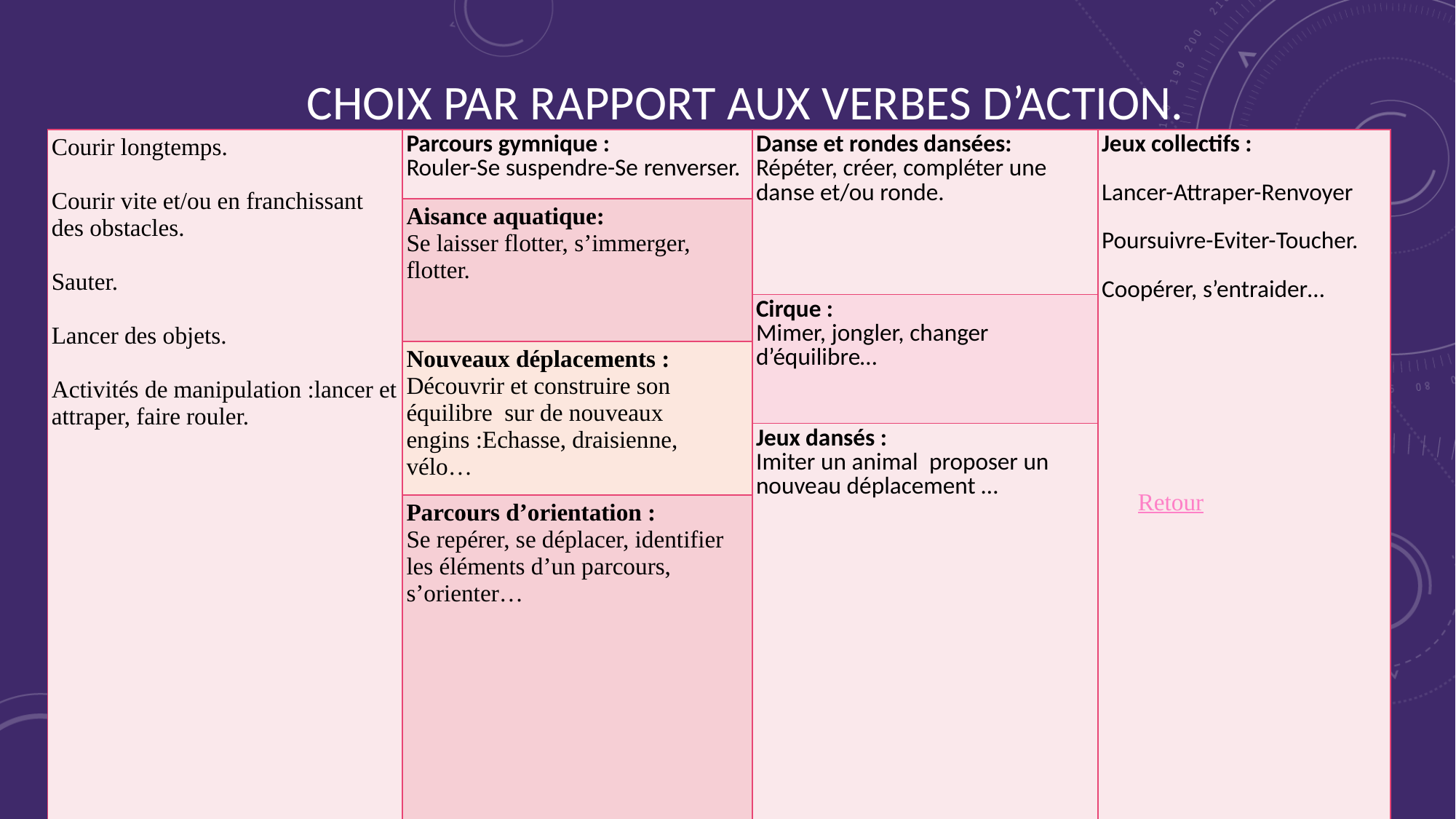

# Choix par rapport aux verbes d’action.
| Courir longtemps. Courir vite et/ou en franchissant des obstacles. Sauter. Lancer des objets. Activités de manipulation :lancer et attraper, faire rouler. | Parcours gymnique : Rouler-Se suspendre-Se renverser. | Danse et rondes dansées: Répéter, créer, compléter une danse et/ou ronde. | Jeux collectifs : Lancer-Attraper-Renvoyer Poursuivre-Eviter-Toucher. Coopérer, s’entraider…   Retour |
| --- | --- | --- | --- |
| Courir vite et/ou en franchissant des obstacles | Aisance aquatique: Se laisser flotter, s’immerger, flotter. |  |  |
|  |  | Cirque : Mimer, jongler, changer d’équilibre… |  |
| Sauter | Nouveaux déplacements : Découvrir et construire son équilibre sur de nouveaux engins :Echasse, draisienne, vélo… |  |  |
|  |  | Jeux dansés : Imiter un animal proposer un nouveau déplacement … |  |
| Lancer des objets. Activités de manipulation :lancer et attraper, faire rouler. | Parcours d’orientation : Se repérer, se déplacer, identifier les éléments d’un parcours, s’orienter… |  |  |
| Jeux d’athlétisme. | Parcours moteur: Grimper-escalader- Ramper, sauter, s’équilibrer, franchir… | Expression et activité corporelles : S’exprimer corporellement. | Jeux d’opposition: Porter-Tirer-Pousser-saisir -Rouler-Immobiliser… |
| Objectif 1 | Objectif 2 | Objectif 3 | Objectif 4 |